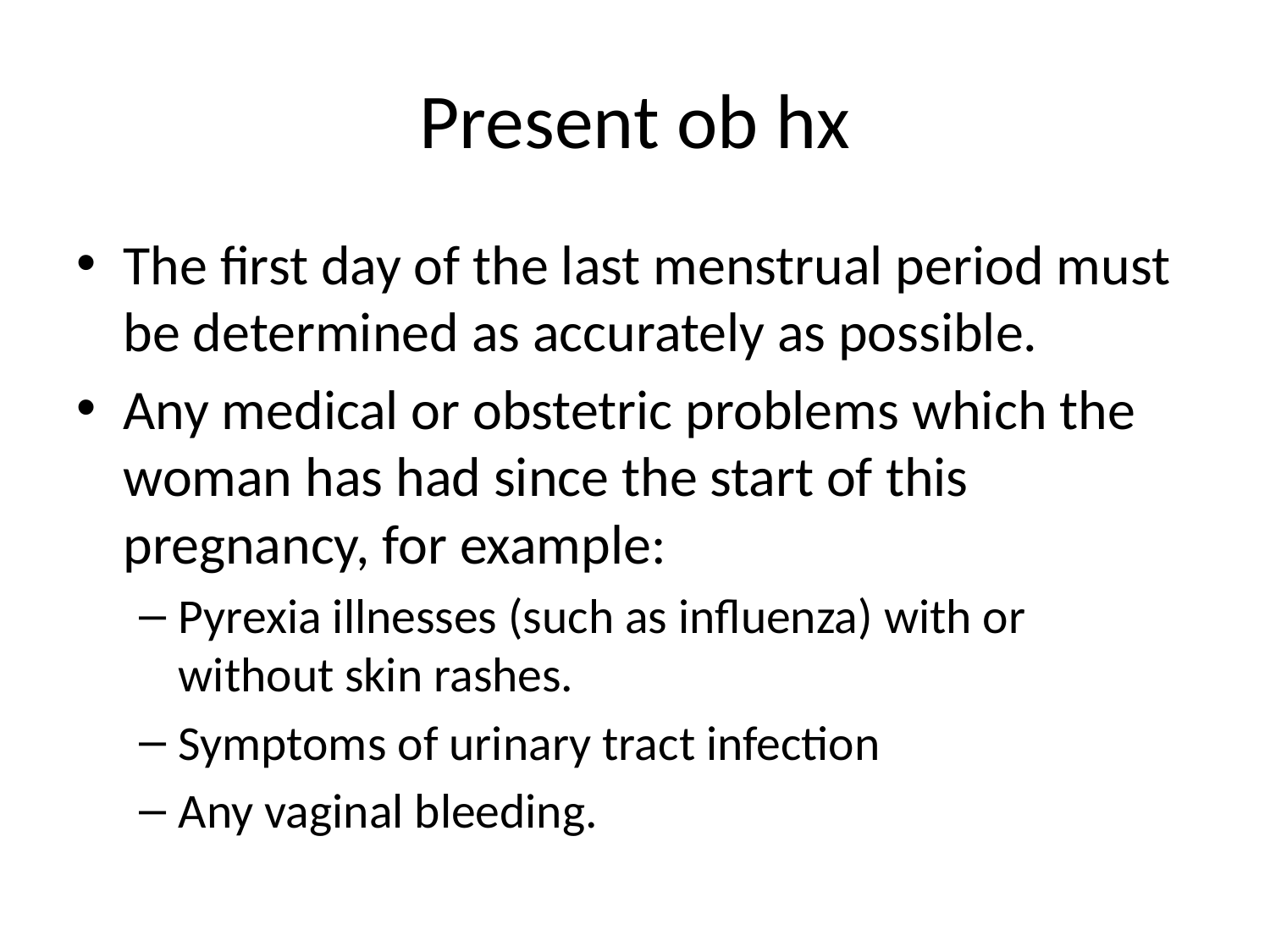

# Present ob hx
The first day of the last menstrual period must be determined as accurately as possible.
Any medical or obstetric problems which the woman has had since the start of this pregnancy, for example:
Pyrexia illnesses (such as influenza) with or without skin rashes.
Symptoms of urinary tract infection
Any vaginal bleeding.